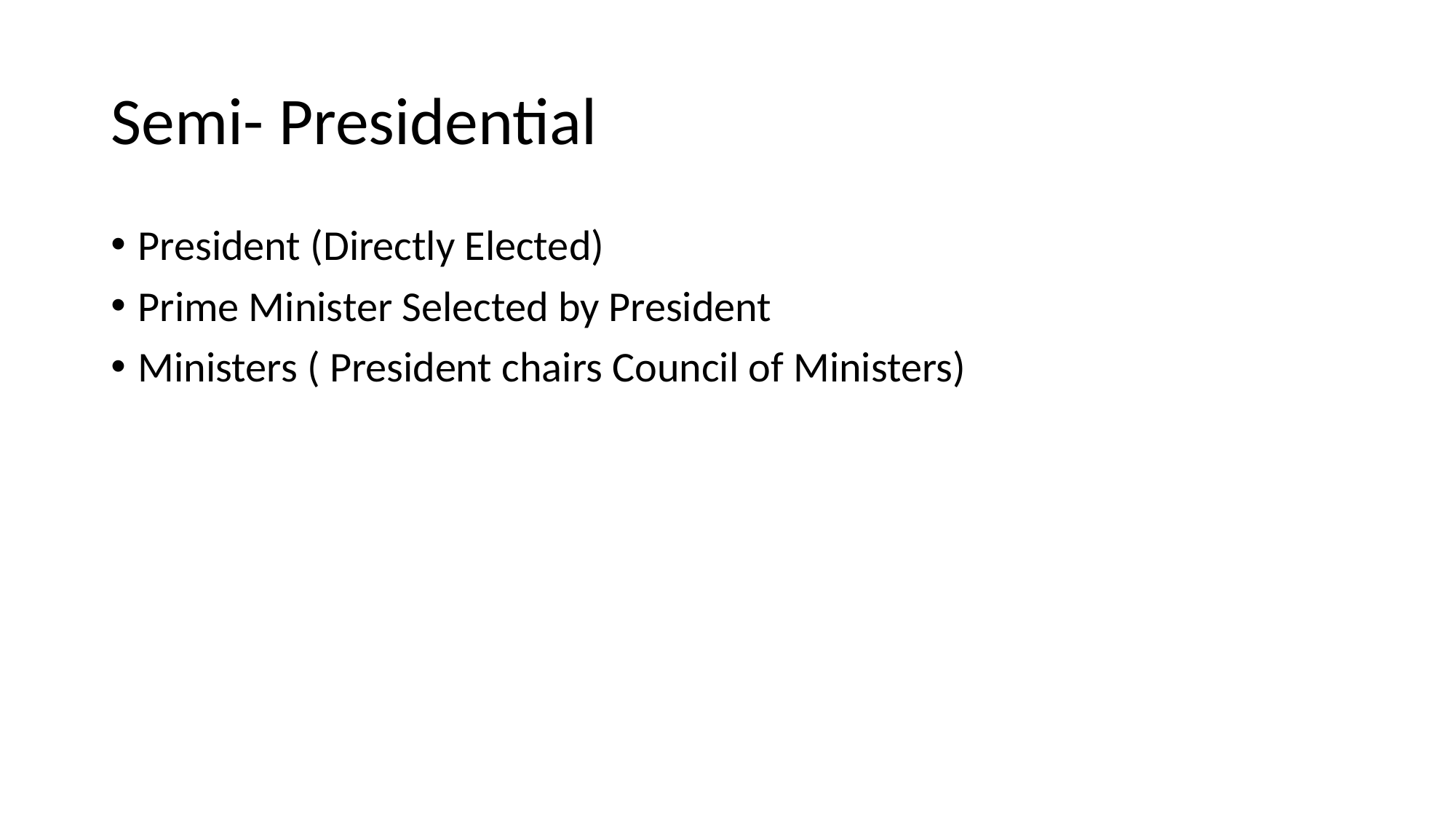

# Semi- Presidential
President (Directly Elected)
Prime Minister Selected by President
Ministers ( President chairs Council of Ministers)